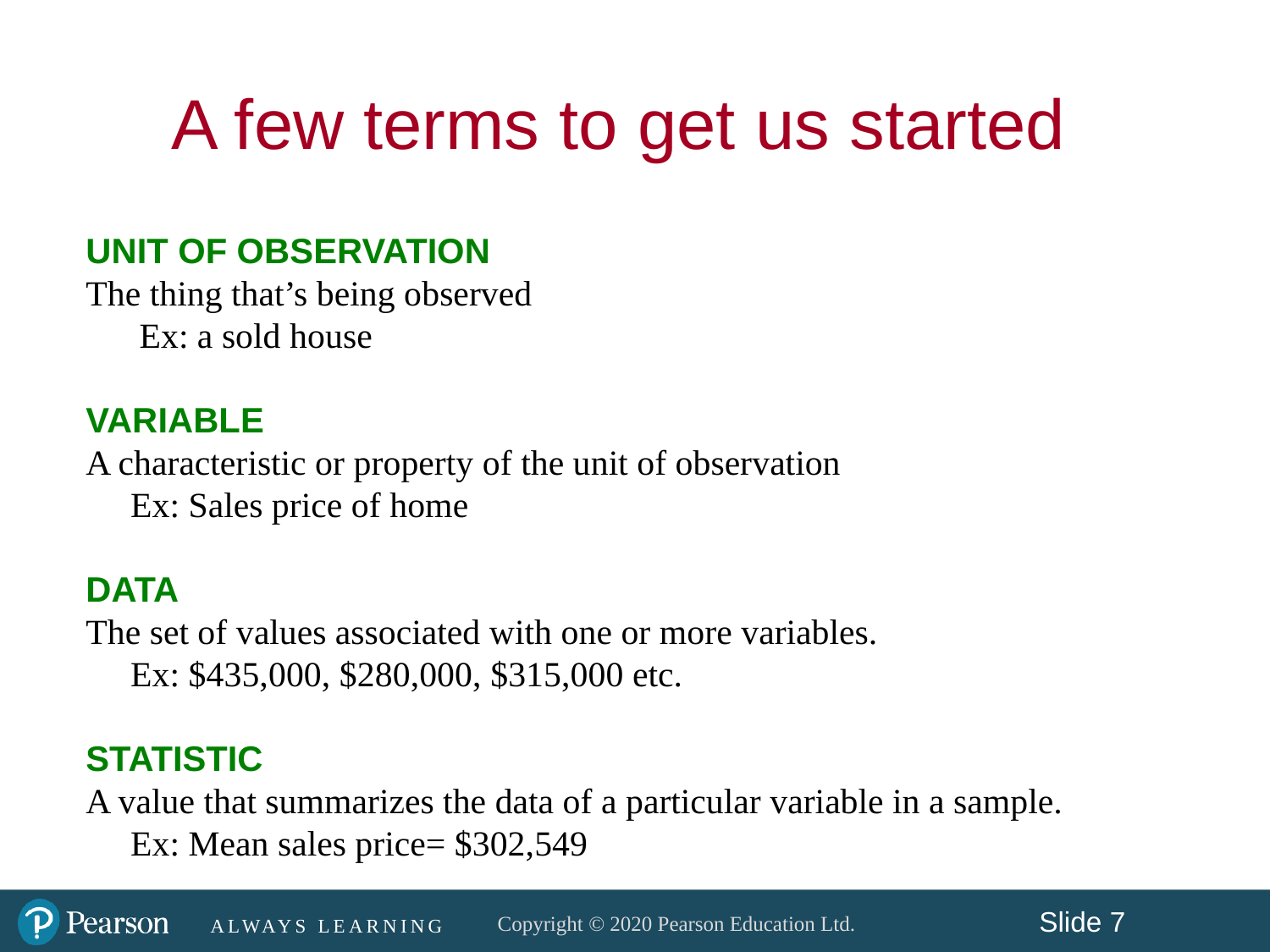

# A few terms to get us started
UNIT OF OBSERVATION
The thing that’s being observed
	 Ex: a sold house

VARIABLE
A characteristic or property of the unit of observation
	Ex: Sales price of home

DATA
The set of values associated with one or more variables.
	Ex: $435,000, $280,000, $315,000 etc.

STATISTIC
A value that summarizes the data of a particular variable in a sample.
	Ex: Mean sales price= $302,549